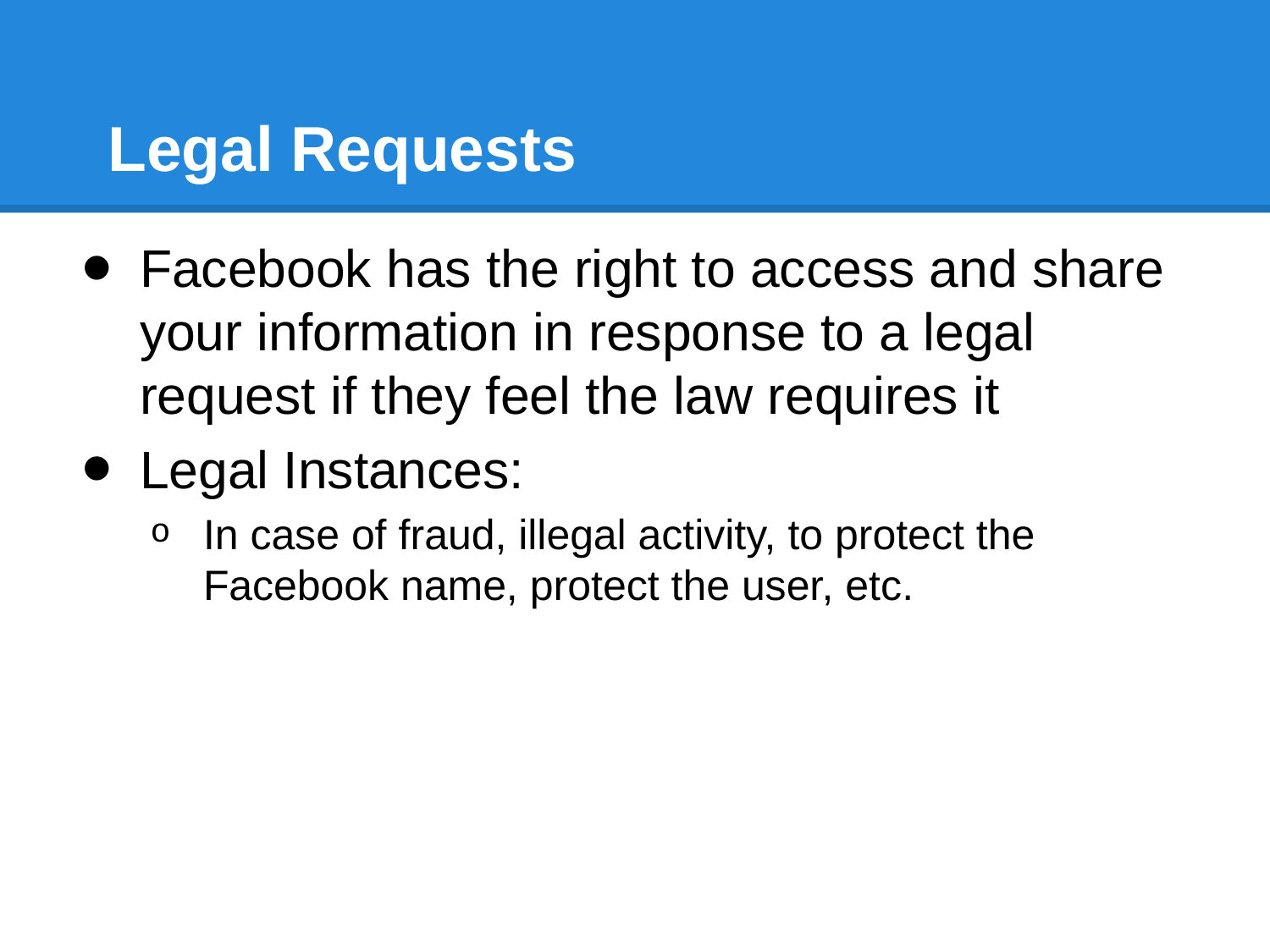

# Legal Requests
Facebook has the right to access and share your information in response to a legal request if they feel the law requires it
Legal Instances:
In case of fraud, illegal activity, to protect the Facebook name, protect the user, etc.